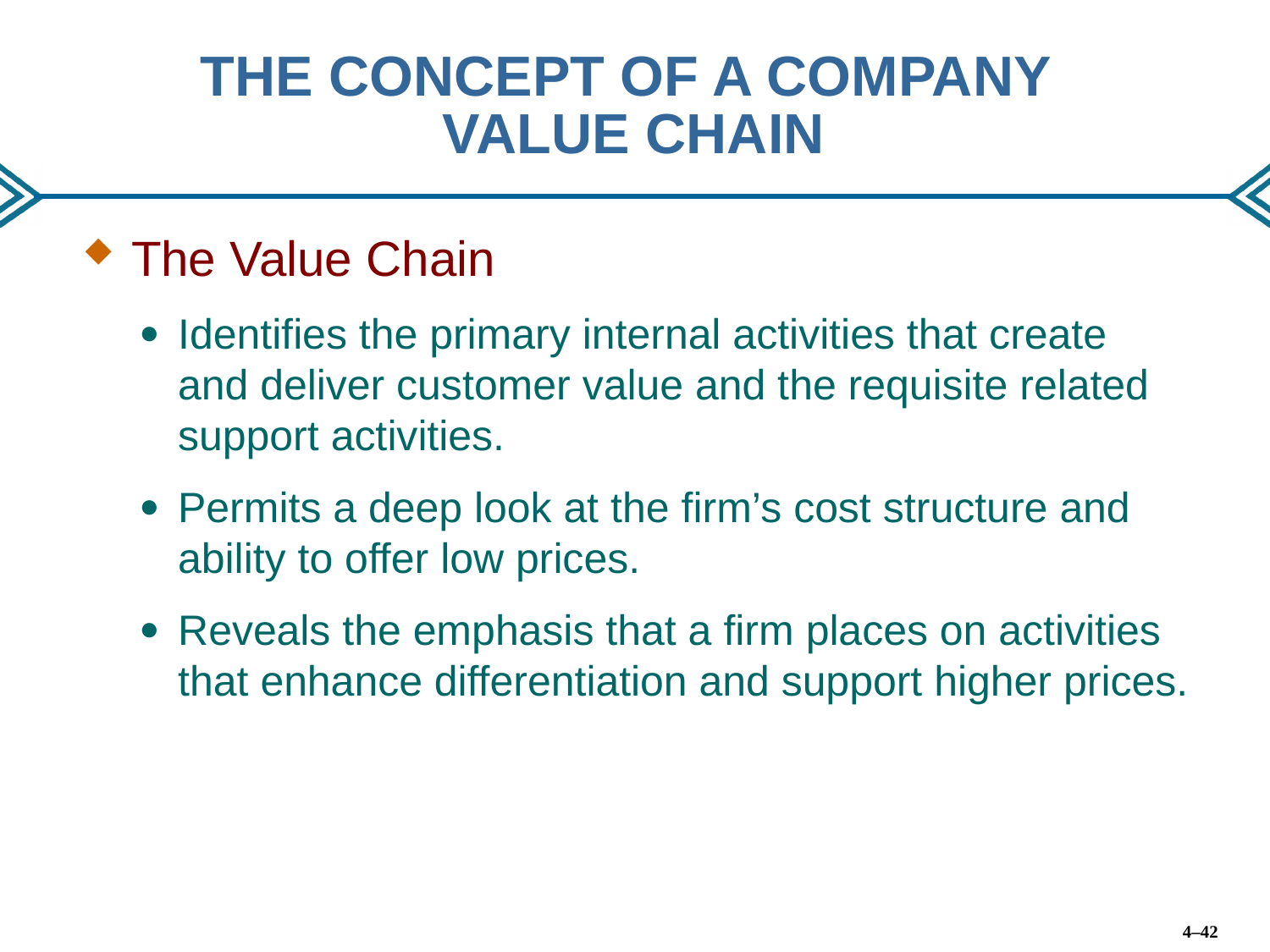

# THE CONCEPT OF A COMPANY VALUE CHAIN
The Value Chain
Identifies the primary internal activities that create
and deliver customer value and the requisite related support activities.
Permits a deep look at the firm’s cost structure and ability to offer low prices.
Reveals the emphasis that a firm places on activities that enhance differentiation and support higher prices.
4–42